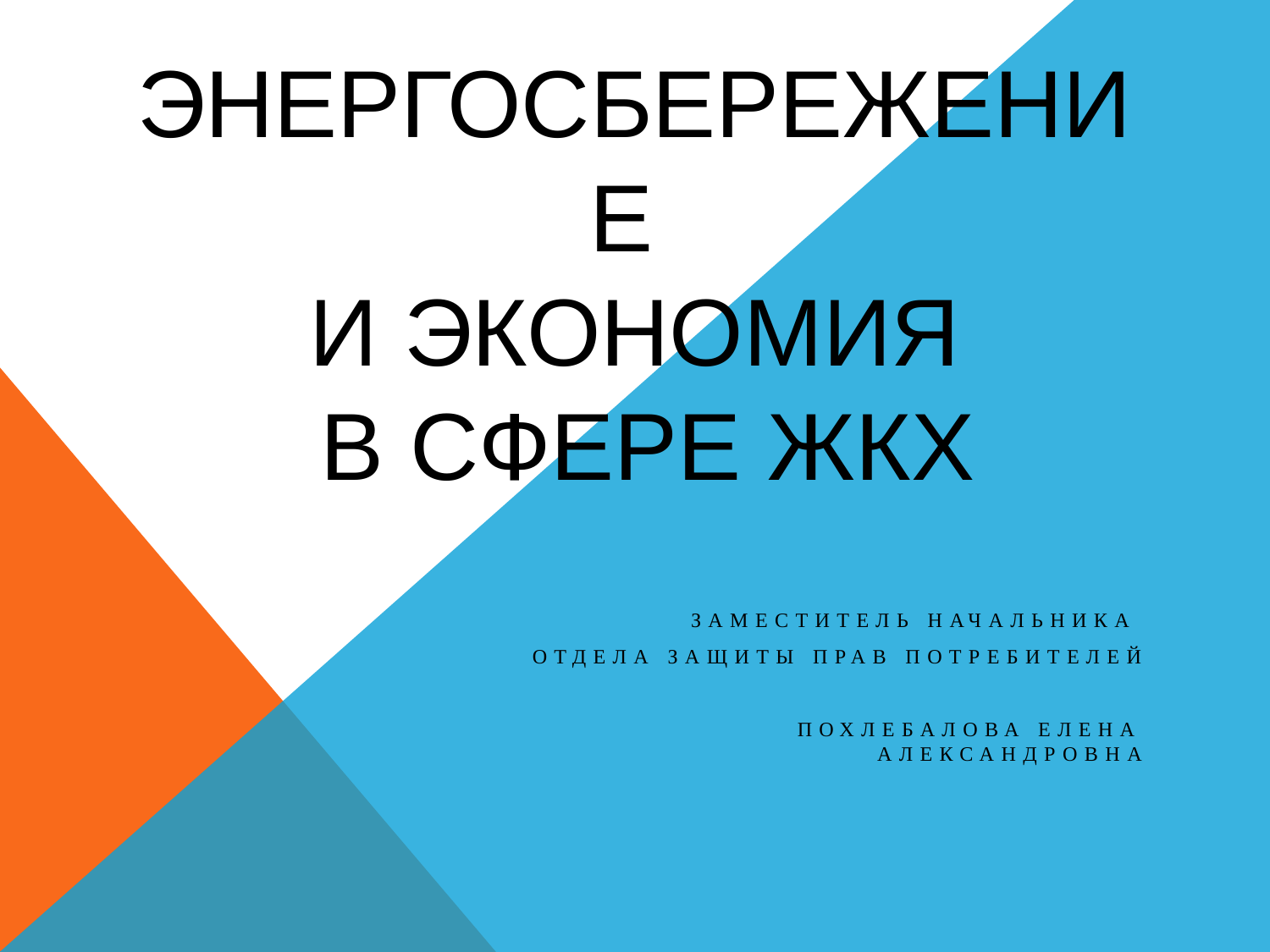

# Энергосбережение и экономия в сфере ЖКХ
Заместитель начальника
отдела защиты прав потребителей

Похлебалова Елена Александровна